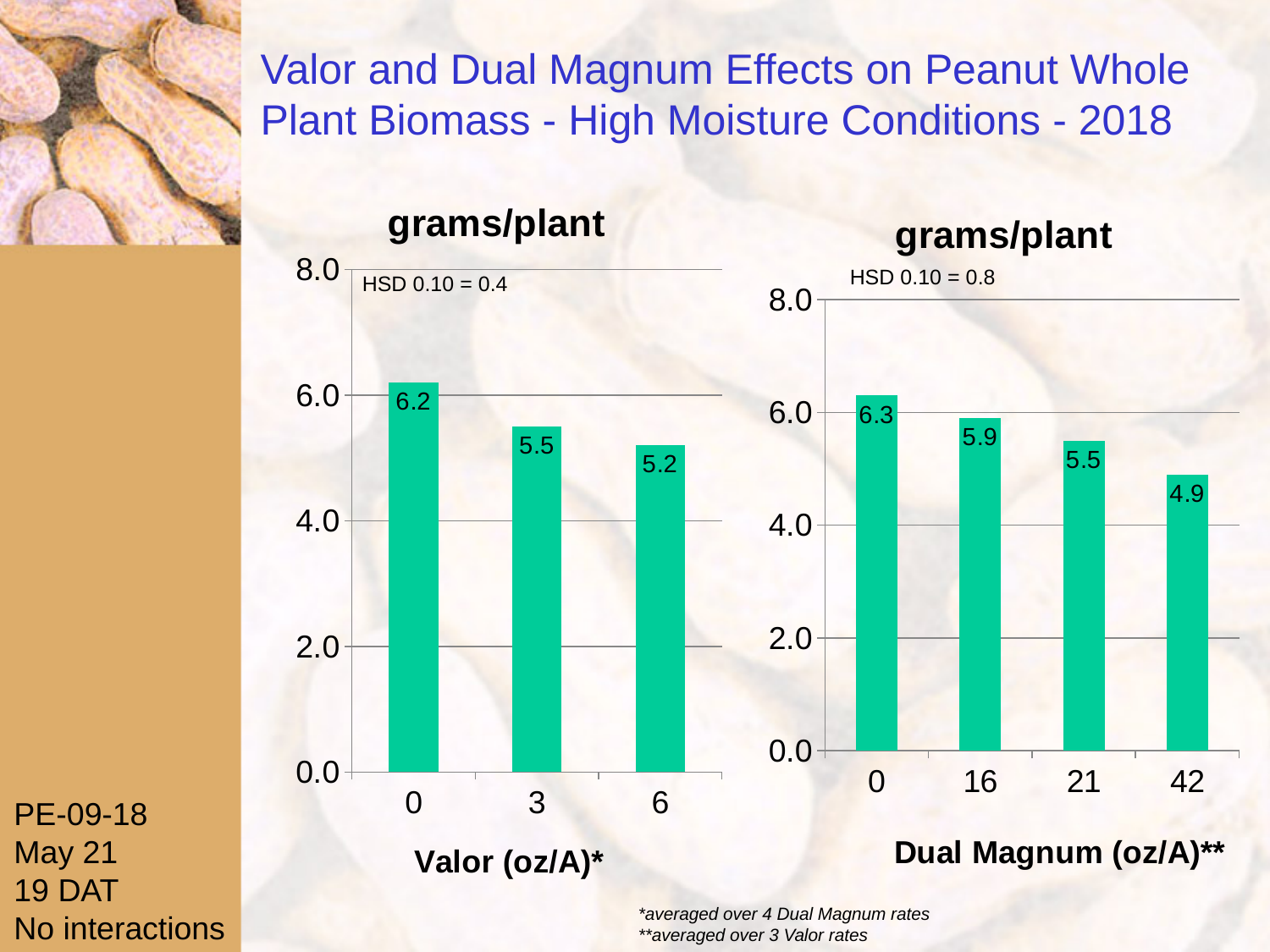

# Valor and Dual Magnum Effects on Peanut Whole Plant Biomass - High Moisture Conditions - 2018

### Chart: grams/plant

| Category | Series 1 |
|---|---|
| 0 | 6.2 |
| 3 | 5.5 |
| 6 | 5.2 |

### Chart: grams/plant

| Category | Plants/5 row ft |
|---|---|
| 0 | 6.3 |
| 16 | 5.9 |
| 21 | 5.5 |
| 42 | 4.9 |
HSD 0.10 = 0.8
HSD 0.10 = 0.4
PE-09-18
May 21
19 DAT
No interactions
*averaged over 4 Dual Magnum rates
**averaged over 3 Valor rates